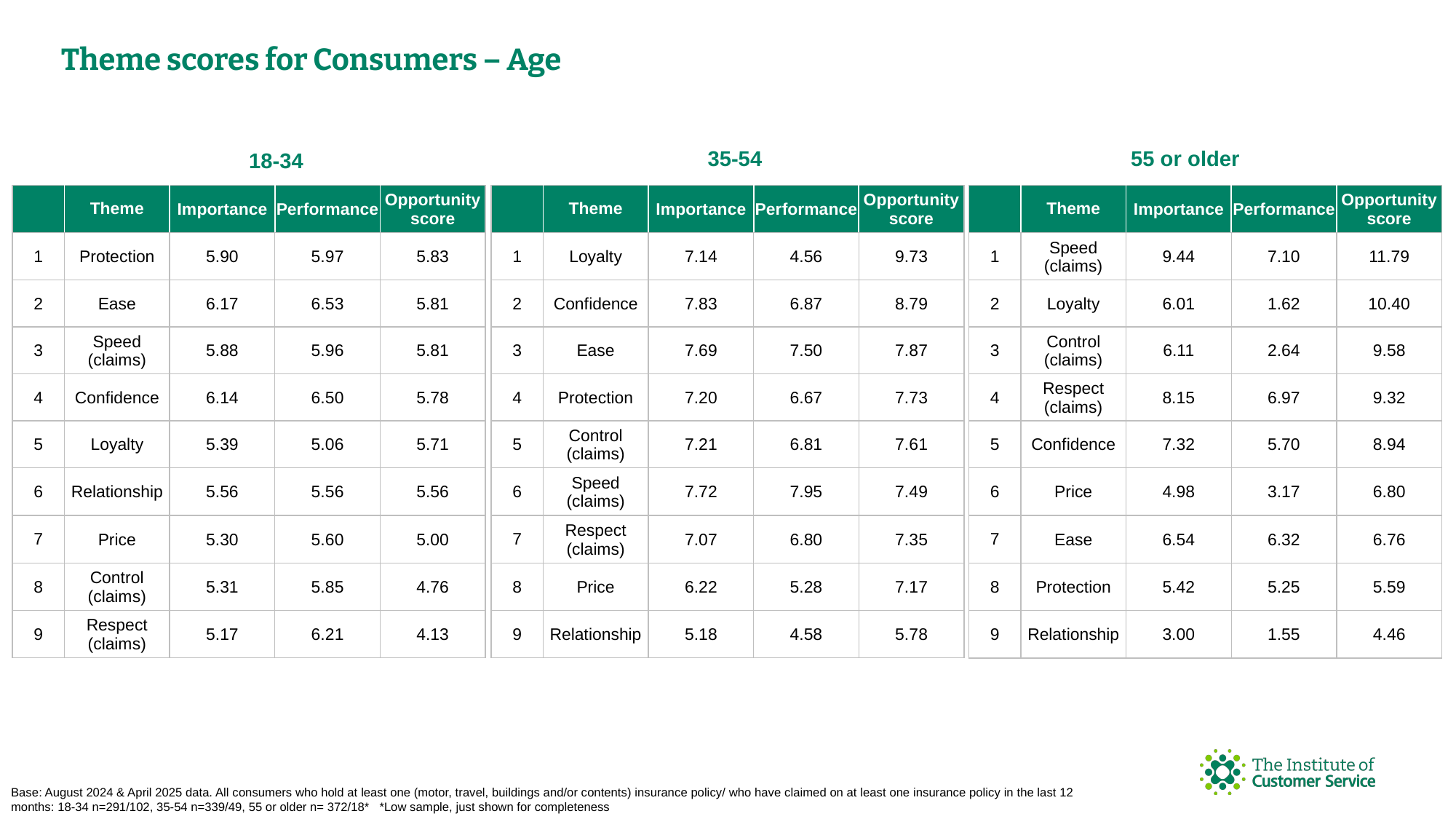

Theme scores for Consumers – Age
55 or older
35-54
18-34
|  | Theme | Importance | Performance | Opportunity score |
| --- | --- | --- | --- | --- |
| 1 | Loyalty | 7.14 | 4.56 | 9.73 |
| 2 | Confidence | 7.83 | 6.87 | 8.79 |
| 3 | Ease | 7.69 | 7.50 | 7.87 |
| 4 | Protection | 7.20 | 6.67 | 7.73 |
| 5 | Control (claims) | 7.21 | 6.81 | 7.61 |
| 6 | Speed (claims) | 7.72 | 7.95 | 7.49 |
| 7 | Respect (claims) | 7.07 | 6.80 | 7.35 |
| 8 | Price | 6.22 | 5.28 | 7.17 |
| 9 | Relationship | 5.18 | 4.58 | 5.78 |
|  | Theme | Importance | Performance | Opportunity score |
| --- | --- | --- | --- | --- |
| 1 | Speed (claims) | 9.44 | 7.10 | 11.79 |
| 2 | Loyalty | 6.01 | 1.62 | 10.40 |
| 3 | Control (claims) | 6.11 | 2.64 | 9.58 |
| 4 | Respect (claims) | 8.15 | 6.97 | 9.32 |
| 5 | Confidence | 7.32 | 5.70 | 8.94 |
| 6 | Price | 4.98 | 3.17 | 6.80 |
| 7 | Ease | 6.54 | 6.32 | 6.76 |
| 8 | Protection | 5.42 | 5.25 | 5.59 |
| 9 | Relationship | 3.00 | 1.55 | 4.46 |
|  | Theme | Importance | Performance | Opportunity score |
| --- | --- | --- | --- | --- |
| 1 | Protection | 5.90 | 5.97 | 5.83 |
| 2 | Ease | 6.17 | 6.53 | 5.81 |
| 3 | Speed (claims) | 5.88 | 5.96 | 5.81 |
| 4 | Confidence | 6.14 | 6.50 | 5.78 |
| 5 | Loyalty | 5.39 | 5.06 | 5.71 |
| 6 | Relationship | 5.56 | 5.56 | 5.56 |
| 7 | Price | 5.30 | 5.60 | 5.00 |
| 8 | Control (claims) | 5.31 | 5.85 | 4.76 |
| 9 | Respect (claims) | 5.17 | 6.21 | 4.13 |
Base: August 2024 & April 2025 data. All consumers who hold at least one (motor, travel, buildings and/or contents) insurance policy/ who have claimed on at least one insurance policy in the last 12 months: 18-34 n=291/102, 35-54 n=339/49, 55 or older n= 372/18*   *Low sample, just shown for completeness